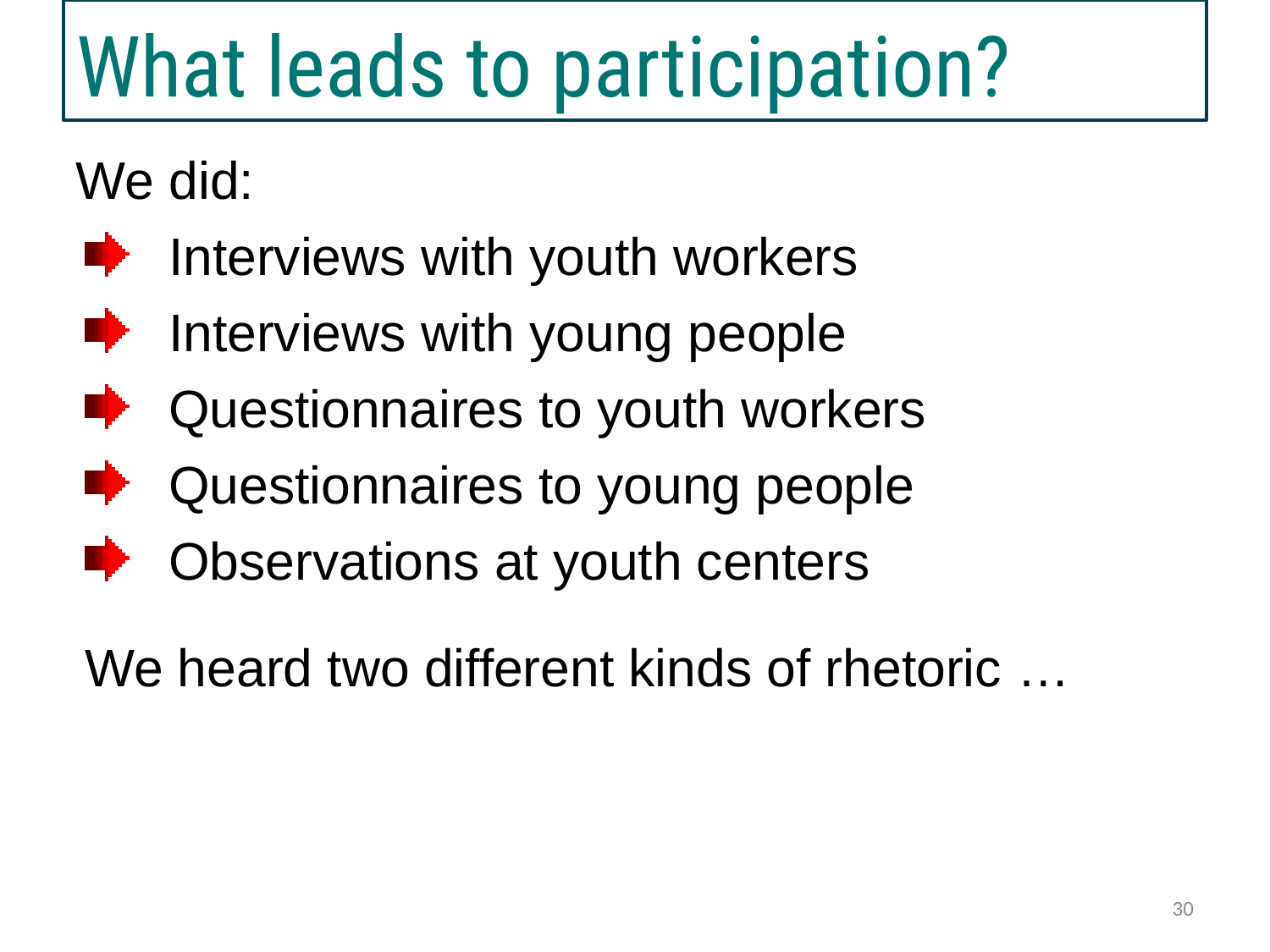

What leads to participation?
We did:
Interviews with youth workers
Interviews with young people
Questionnaires to youth workers
Questionnaires to young people
Observations at youth centers
We heard two different kinds of rhetoric …
IMPROVING YOUTH WORK

30